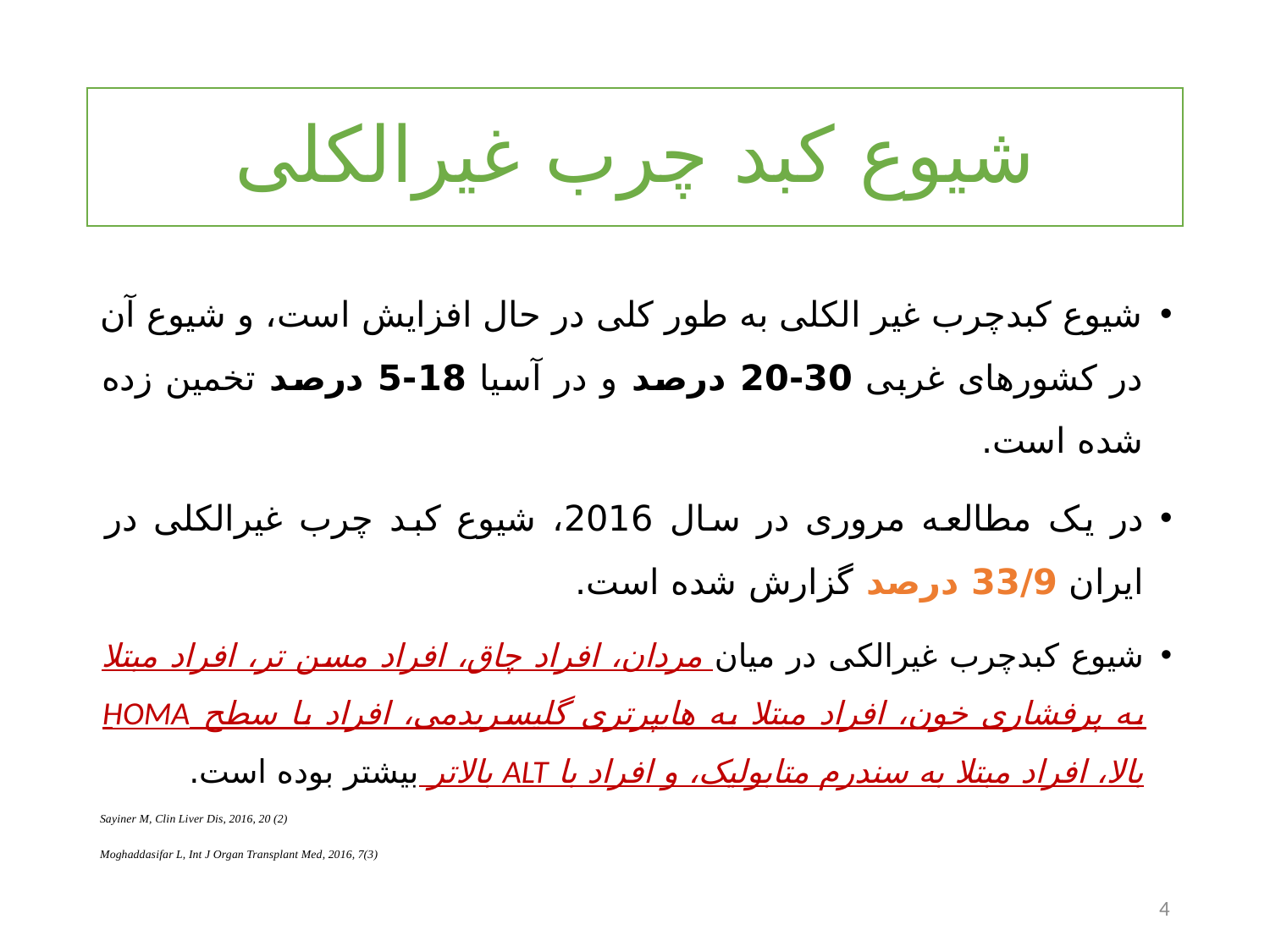

# شیوع کبد چرب غیرالکلی
شیوع کبدچرب غیر الکلی به طور کلی در حال افزایش است، و شیوع آن در کشورهای غربی 30-20 درصد و در آسیا 18-5 درصد تخمین زده شده است.
در یک مطالعه مروری در سال 2016، شیوع کبد چرب غیرالکلی در ایران 33/9 درصد گزارش شده است.
شیوع کبدچرب غیرالکی در میان مردان، افراد چاق، افراد مسن تر، افراد مبتلا به پرفشاری خون، افراد مبتلا به هایپرتری گلیسریدمی، افراد با سطح HOMA بالا، افراد مبتلا به سندرم متابولیک، و افراد با ALT بالاتر بیشتر بوده است.
Sayiner M, Clin Liver Dis, 2016, 20 (2)
Moghaddasifar L, Int J Organ Transplant Med, 2016, 7(3)

4